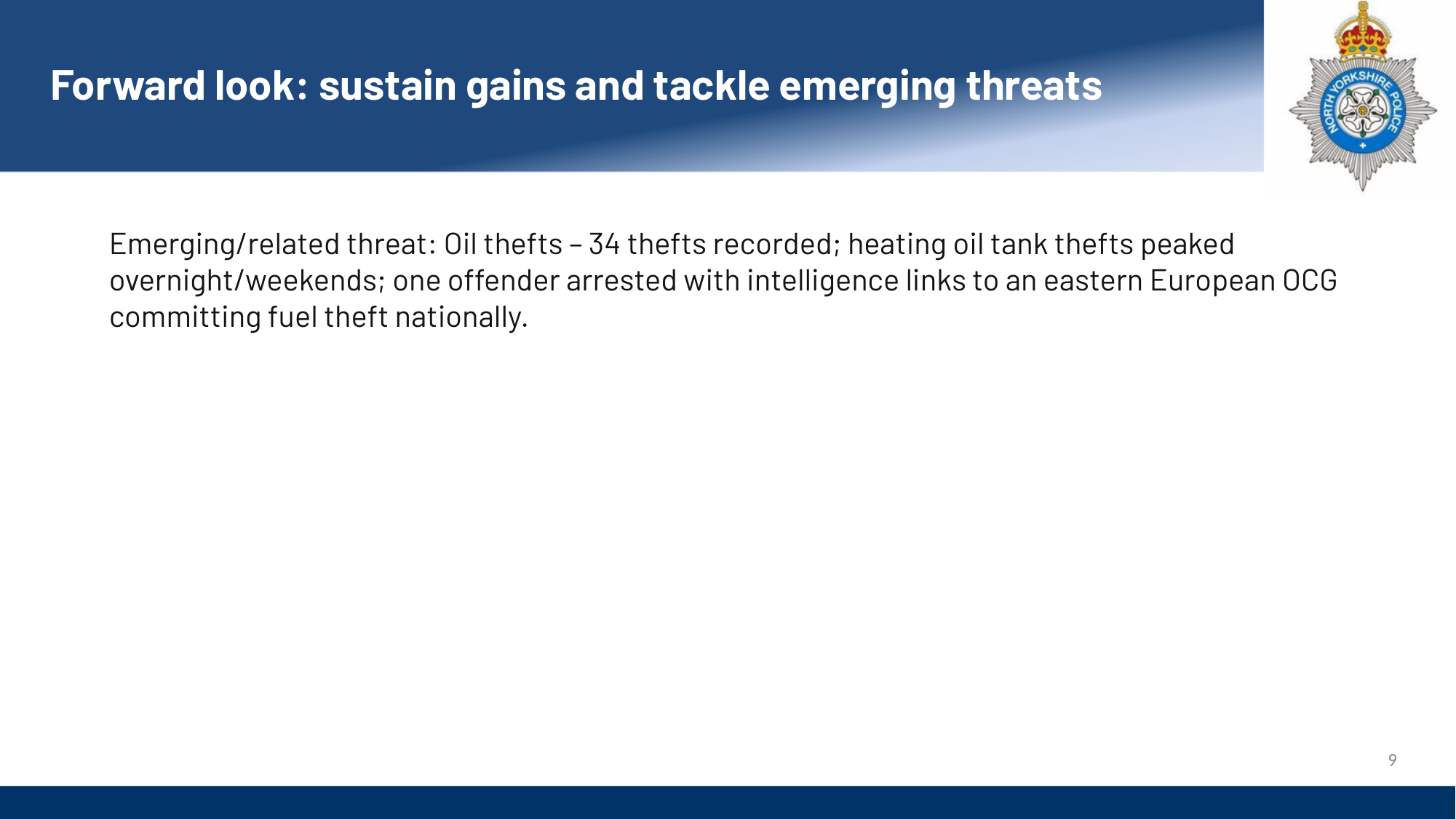

Forward look: sustain gains and tackle emerging threats
Emerging/related threat: Oil thefts – 34 thefts recorded; heating oil tank thefts peaked overnight/weekends; one offender arrested with intelligence links to an eastern European OCG committing fuel theft nationally.
9